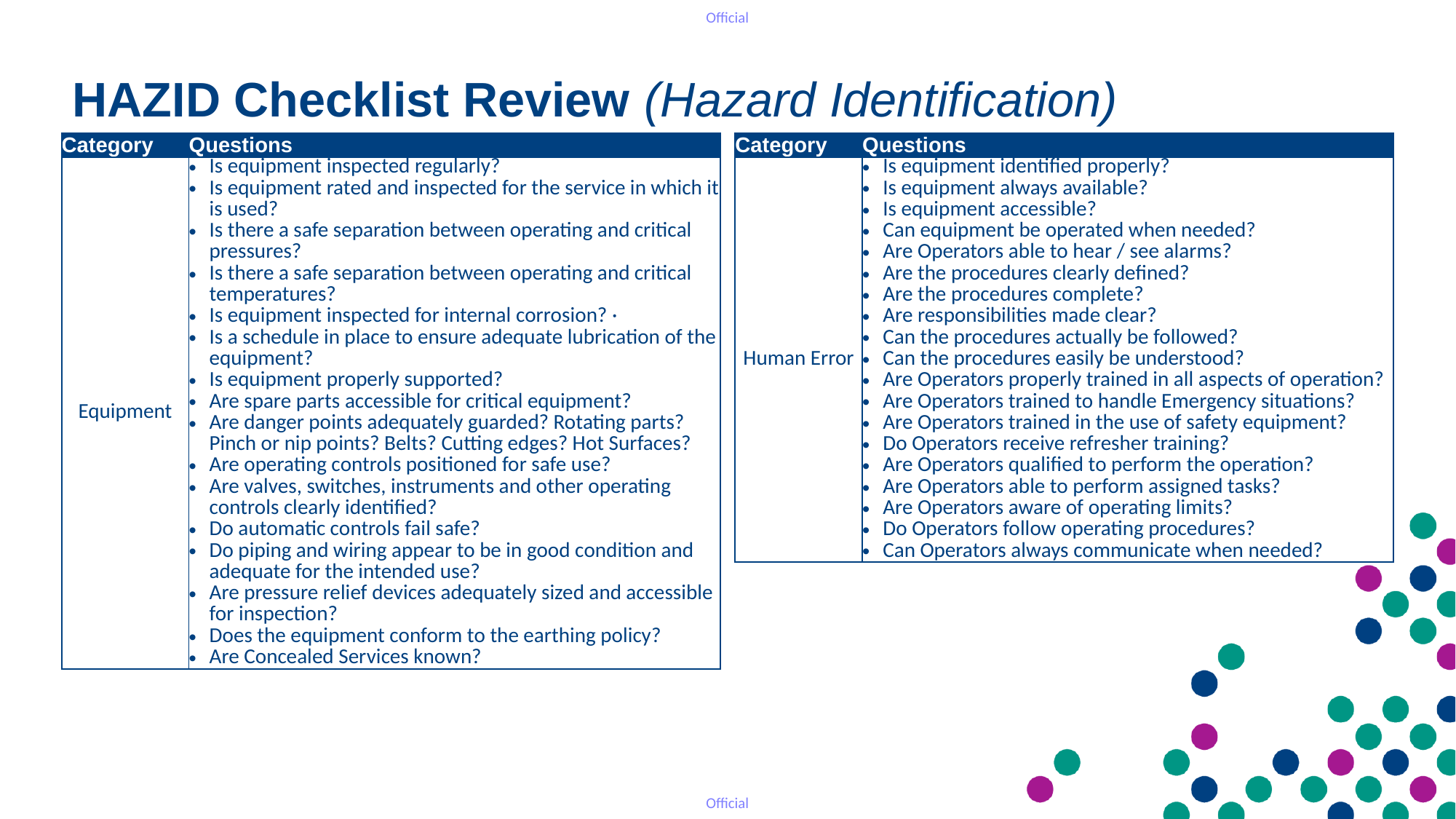

HAZID Checklist Review (Hazard Identification)
| Category | Questions |
| --- | --- |
| Equipment | Is equipment inspected regularly? Is equipment rated and inspected for the service in which it is used? Is there a safe separation between operating and critical pressures? Is there a safe separation between operating and critical temperatures? Is equipment inspected for internal corrosion? · Is a schedule in place to ensure adequate lubrication of the equipment? Is equipment properly supported? Are spare parts accessible for critical equipment? Are danger points adequately guarded? Rotating parts? Pinch or nip points? Belts? Cutting edges? Hot Surfaces? Are operating controls positioned for safe use? Are valves, switches, instruments and other operating controls clearly identified? Do automatic controls fail safe? Do piping and wiring appear to be in good condition and adequate for the intended use? Are pressure relief devices adequately sized and accessible for inspection? Does the equipment conform to the earthing policy? Are Concealed Services known? |
| Category | Questions |
| --- | --- |
| Human Error | Is equipment identified properly? Is equipment always available? Is equipment accessible? Can equipment be operated when needed? Are Operators able to hear / see alarms? Are the procedures clearly defined? Are the procedures complete? Are responsibilities made clear? Can the procedures actually be followed? Can the procedures easily be understood? Are Operators properly trained in all aspects of operation? Are Operators trained to handle Emergency situations? Are Operators trained in the use of safety equipment? Do Operators receive refresher training? Are Operators qualified to perform the operation? Are Operators able to perform assigned tasks? Are Operators aware of operating limits? Do Operators follow operating procedures? Can Operators always communicate when needed? |